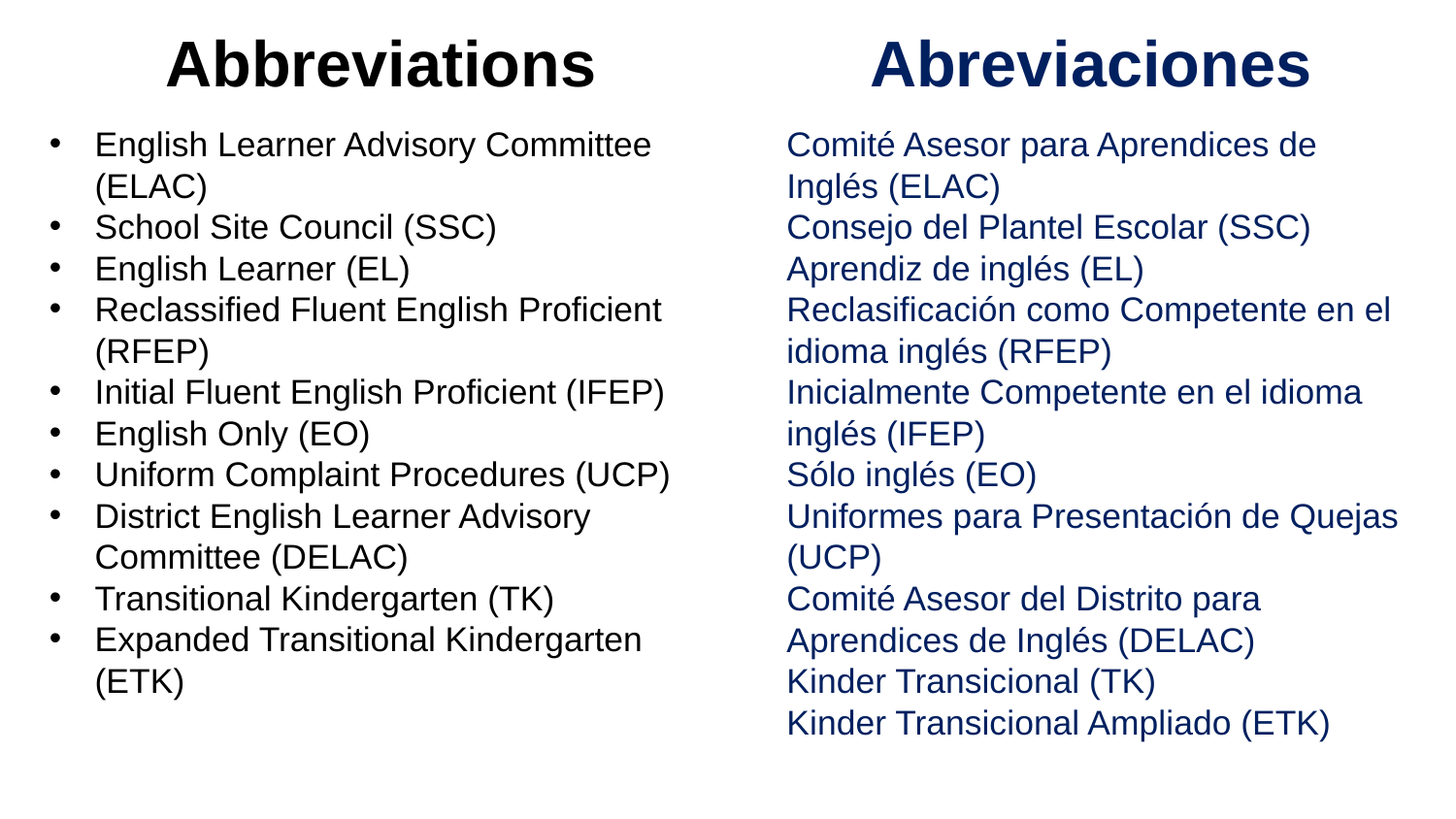

Abbreviations
Abreviaciones
English Learner Advisory Committee (ELAC)
School Site Council (SSC)
English Learner (EL)
Reclassified Fluent English Proficient (RFEP)
Initial Fluent English Proficient (IFEP)
English Only (EO)
Uniform Complaint Procedures (UCP)
District English Learner Advisory Committee (DELAC)
Transitional Kindergarten (TK)
Expanded Transitional Kindergarten (ETK)

Comité Asesor para Aprendices de Inglés (ELAC)
Consejo del Plantel Escolar (SSC)
Aprendiz de inglés (EL)
Reclasificación como Competente en el idioma inglés (RFEP)
Inicialmente Competente en el idioma inglés (IFEP)
Sólo inglés (EO)
Uniformes para Presentación de Quejas (UCP)
Comité Asesor del Distrito para Aprendices de Inglés (DELAC)
Kinder Transicional (TK)
Kinder Transicional Ampliado (ETK)